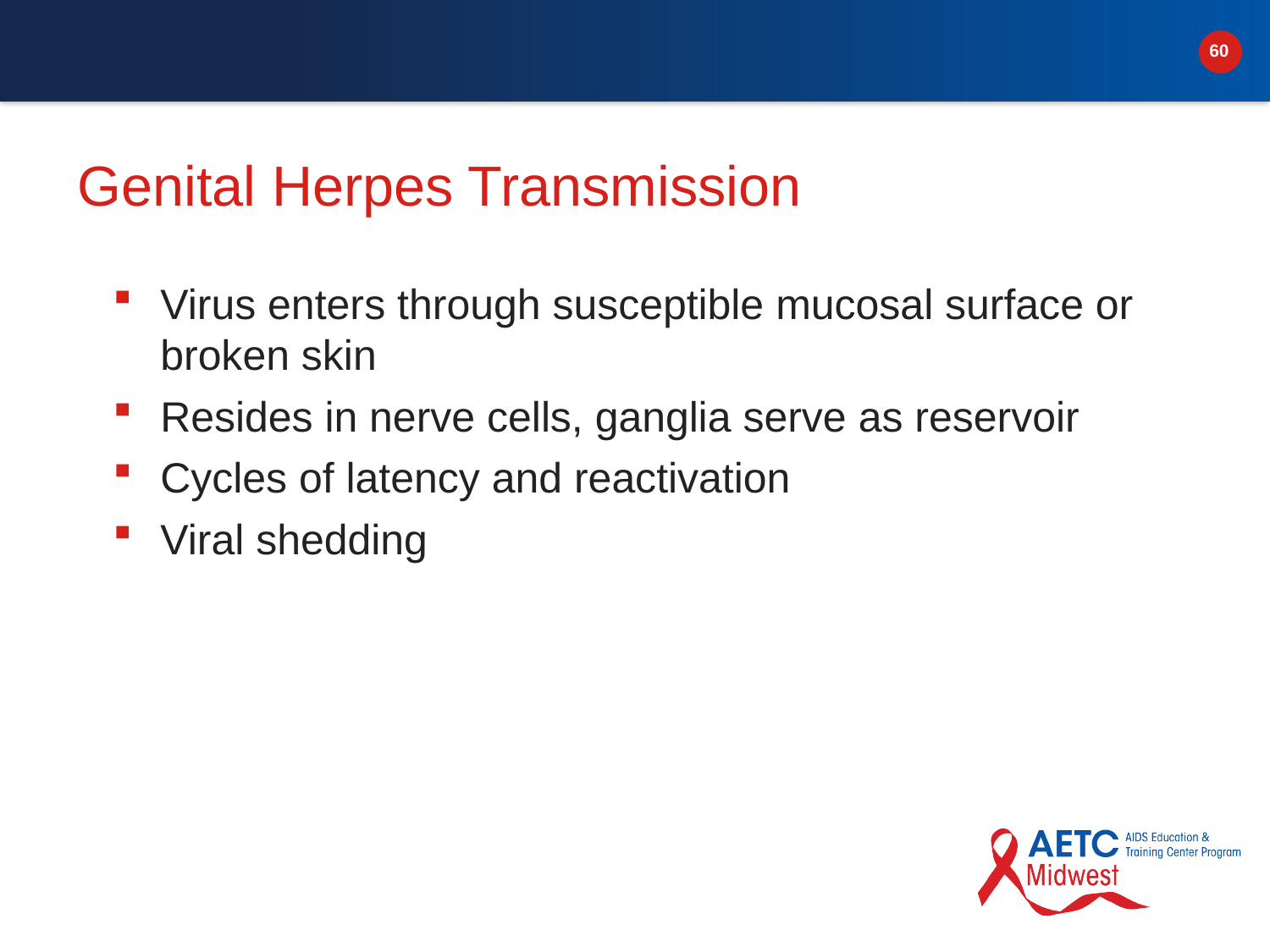

# Genital Herpes Transmission
Virus enters through susceptible mucosal surface or broken skin
Resides in nerve cells, ganglia serve as reservoir
Cycles of latency and reactivation
Viral shedding